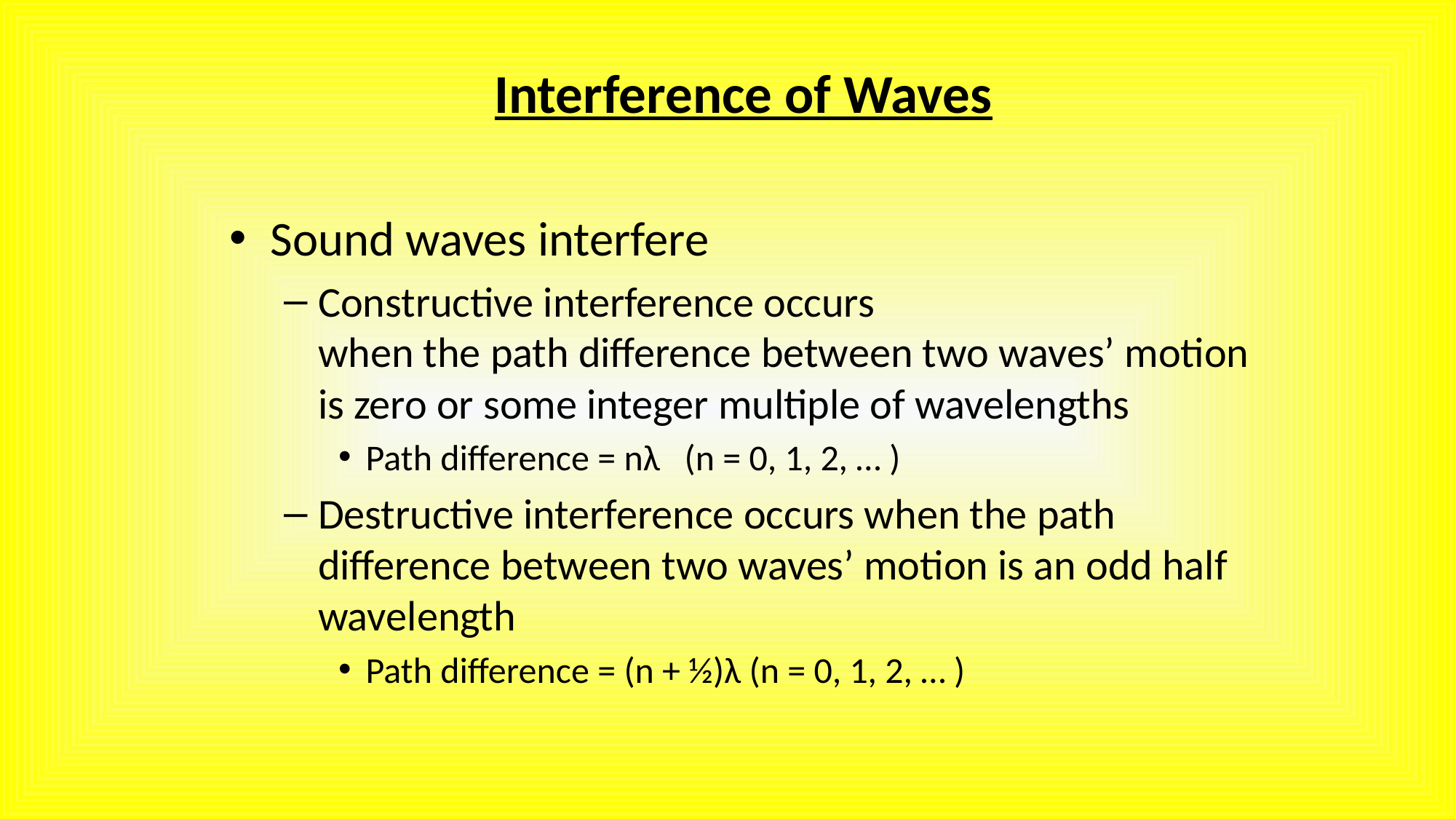

Interference of Waves
Sound waves interfere
Constructive interference occurs
when the path difference between two waves’ motion is zero or some integer multiple of wavelengths
Path difference = nλ   (n = 0, 1, 2, … )
Destructive interference occurs when the path difference between two waves’ motion is an odd half wavelength
Path difference = (n + ½)λ (n = 0, 1, 2, … )